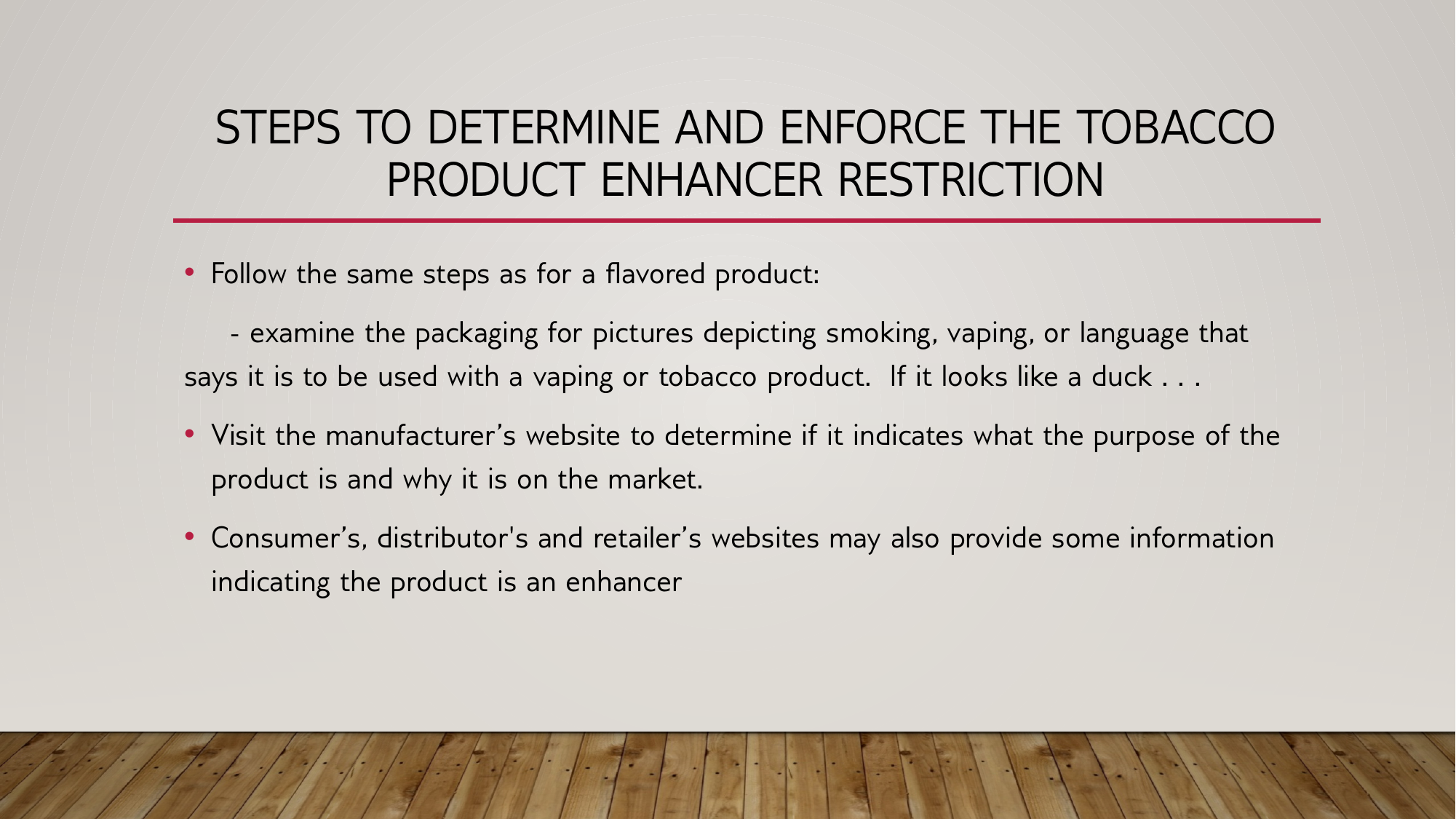

# Steps to determine and enforce the tobacco product enhancer restriction
Follow the same steps as for a flavored product:
     - examine the packaging for pictures depicting smoking, vaping, or language that says it is to be used with a vaping or tobacco product.  If it looks like a duck . . .
Visit the manufacturer’s website to determine if it indicates what the purpose of the product is and why it is on the market.
Consumer’s, distributor's and retailer’s websites may also provide some information indicating the product is an enhancer